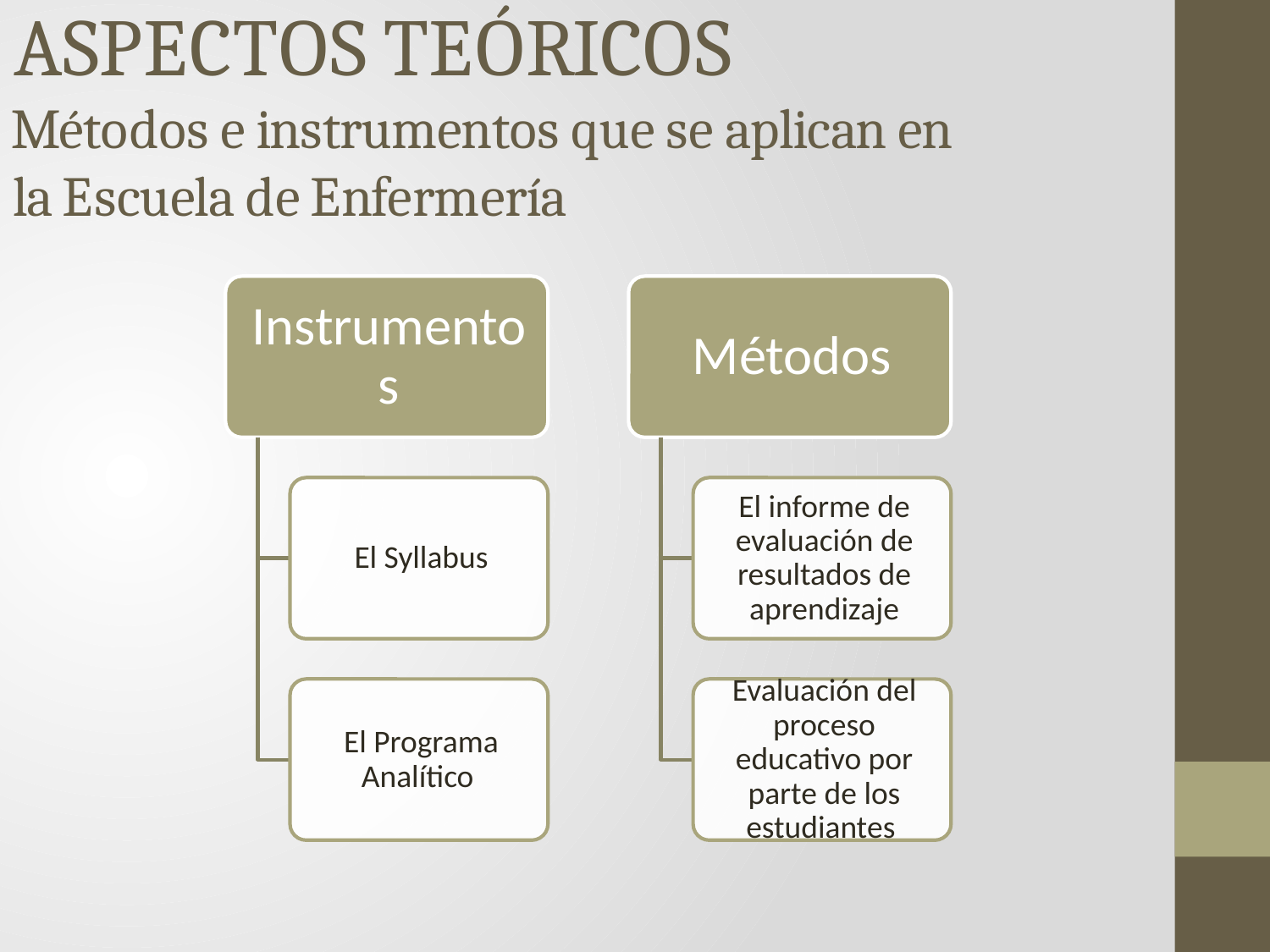

# ASPECTOS TEÓRICOS Métodos e instrumentos que se aplican en la Escuela de Enfermería
Instrumentos
El Syllabus
El Programa Analítico
Métodos
El informe de evaluación de resultados de aprendizaje
Evaluación del proceso educativo por parte de los estudiantes